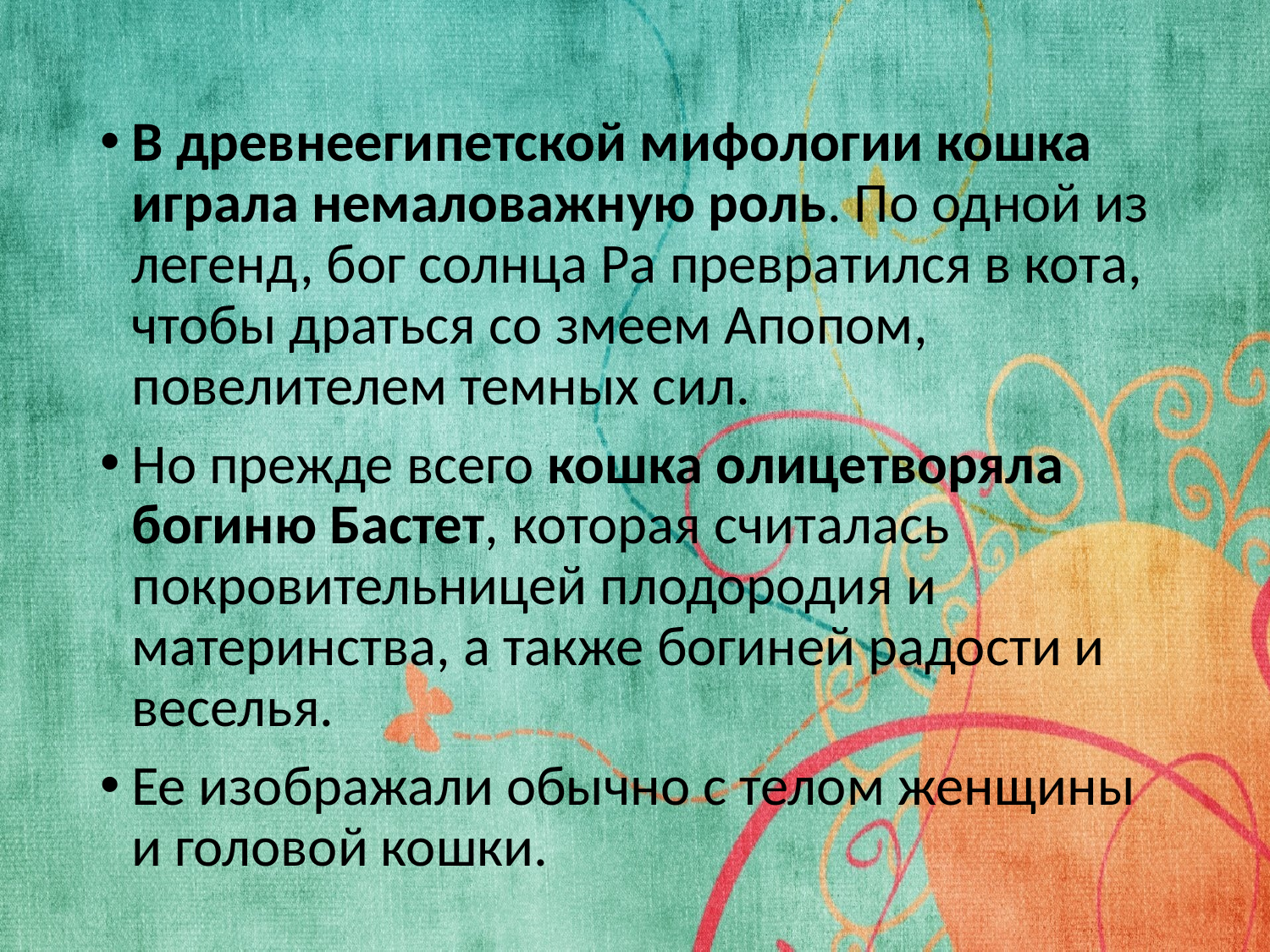

В древнеегипетской мифологии кошка играла немаловажную роль. По одной из легенд, бог солнца Ра превратился в кота, чтобы драться со змеем Апопом, повелителем темных сил.
Но прежде всего кошка олицетворяла богиню Бастет, которая считалась покровительницей плодородия и материнства, а также богиней радости и веселья.
Ее изображали обычно с телом женщины и головой кошки.